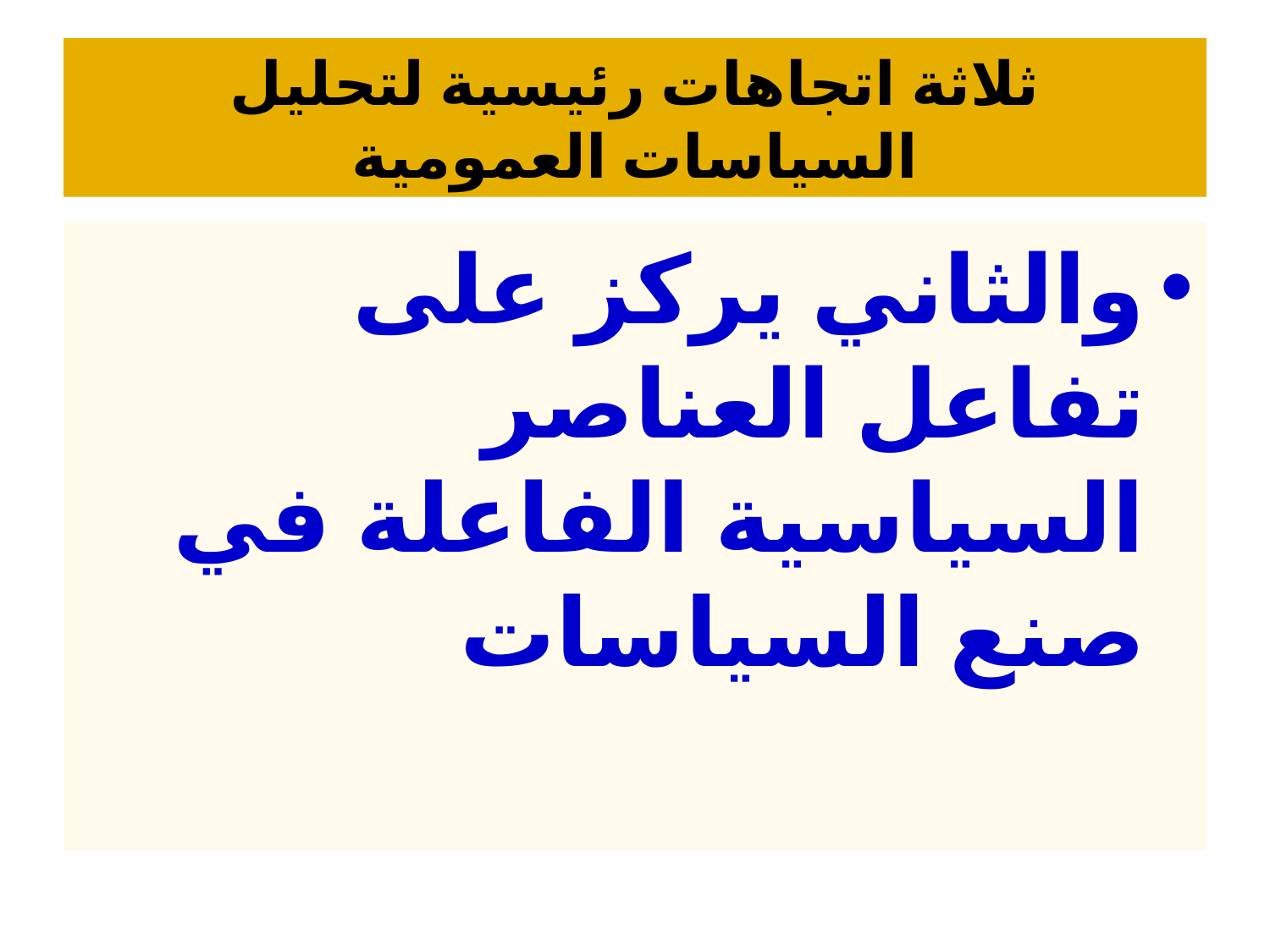

# ثلاثة اتجاهات رئيسية لتحليل السياسات العمومية
والثاني يركز على تفاعل العناصر السياسية الفاعلة في صنع السياسات